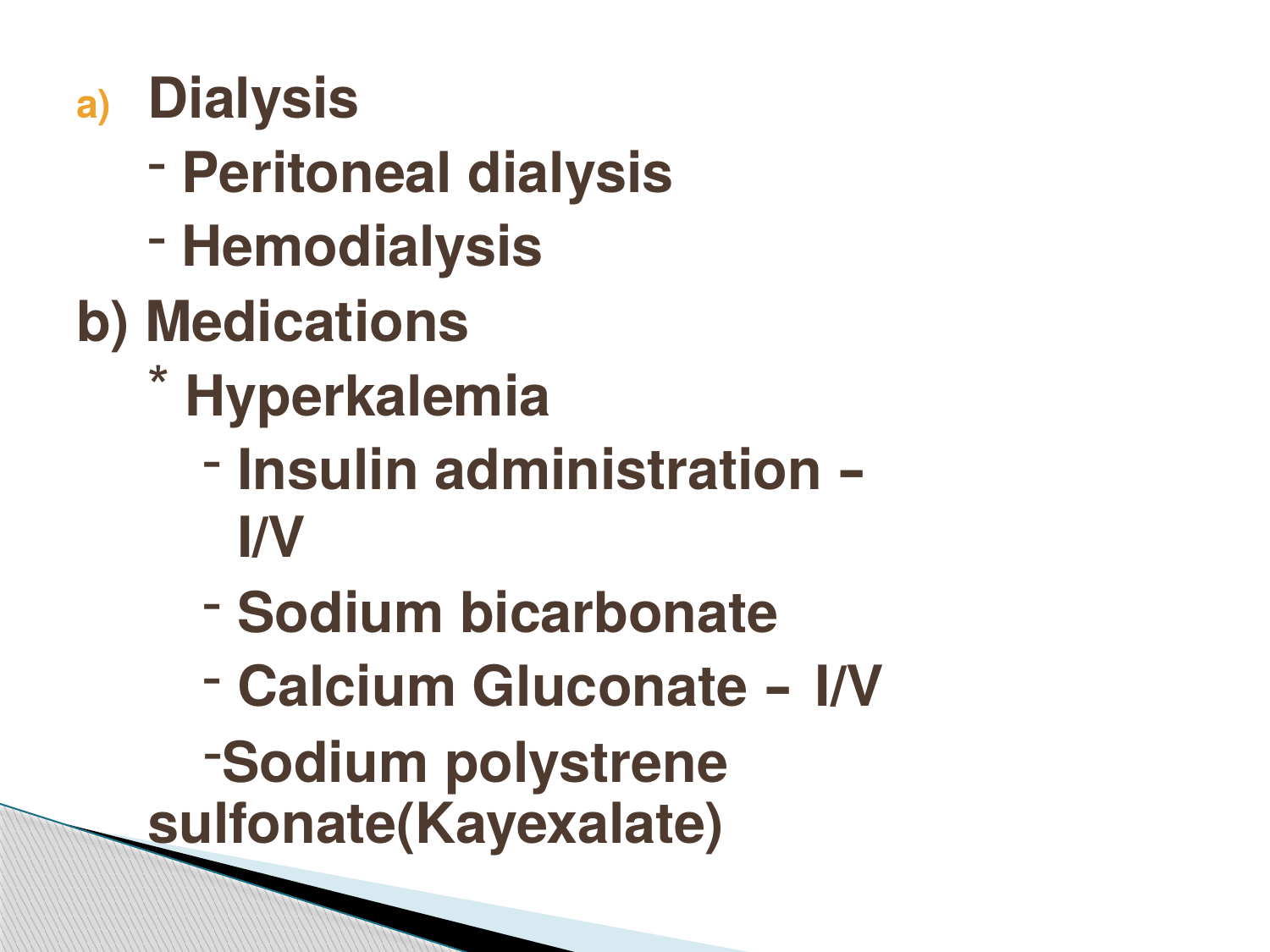

Dialysis
Peritoneal dialysis
Hemodialysis
Medications
Hyperkalemia
Insulin administration – I/V
Sodium bicarbonate
Calcium Gluconate – I/V
Sodium polystrene  sulfonate(Kayexalate)